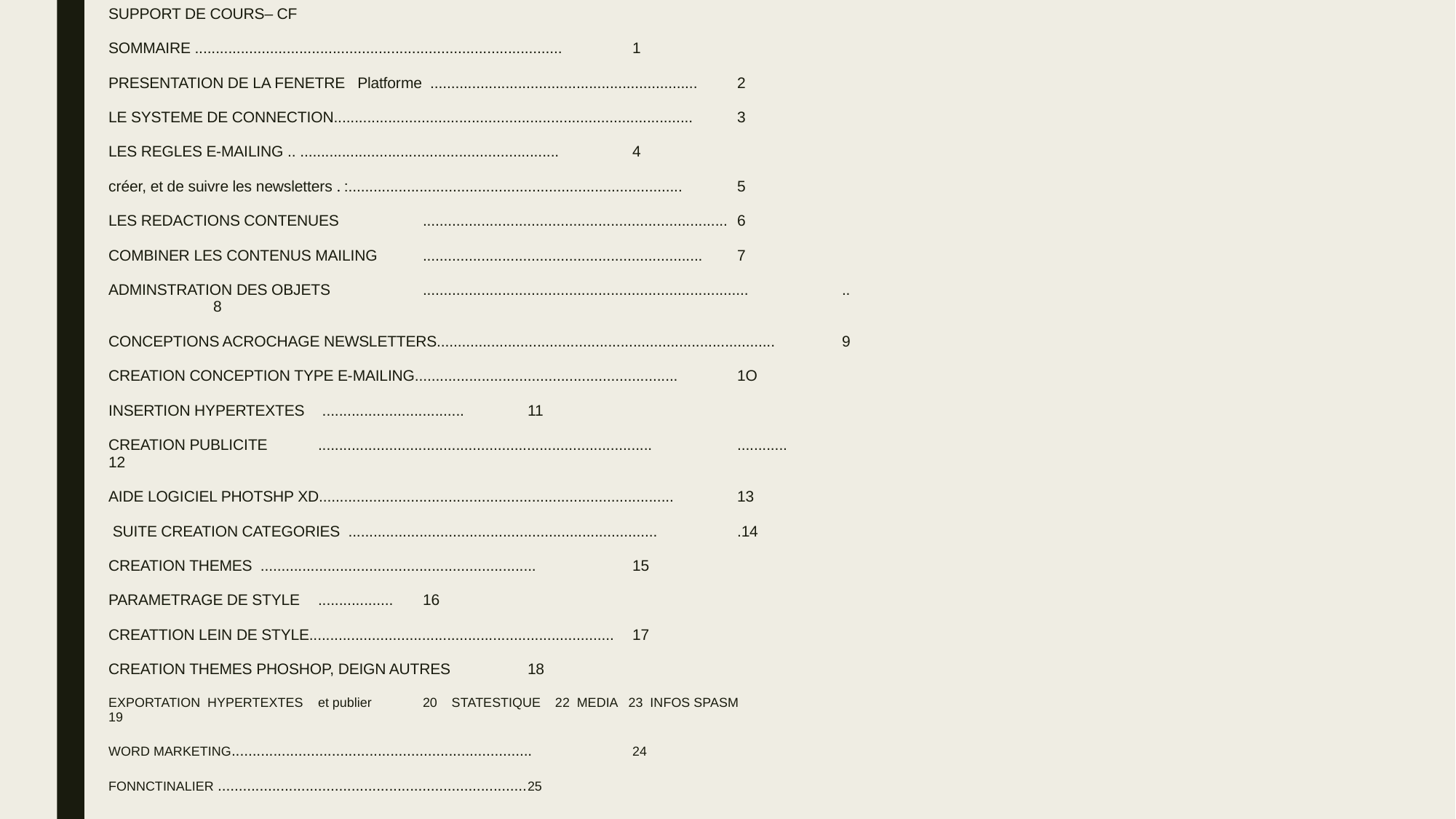

SUPPORT DE COURS– CF
SOMMAIRE ........................................................................................ 			1
PRESENTATION DE LA FENETRE   Platforme  ................................................................		2
LE SYSTEME DE CONNECTION......................................................................................		3
LES REGLES E-MAILING .. ..............................................................			4
créer, et de suivre les newsletters . :................................................................................		5
LES REDACTIONS CONTENUES	.........................................................................		6
COMBINER LES CONTENUS MAILING		...................................................................	7
ADMINSTRATION DES OBJETS	..............................................................................	.. 	8
CONCEPTIONS ACROCHAGE NEWSLETTERS.................................................................................	9
CREATION CONCEPTION TYPE E-MAILING...............................................................		1O
INSERTION HYPERTEXTES 		 ..................................		11
CREATION PUBLICITE	................................................................................	............ 		12
AIDE LOGICIEL PHOTSHP XD.....................................................................................		13
 SUITE CREATION CATEGORIES  ..........................................................................		.14
CREATION THEMES  ..................................................................			15
PARAMETRAGE DE STYLE		..................				16
CREATTION LEIN DE STYLE.........................................................................			17
CREATION THEMES PHOSHOP, DEIGN AUTRES				18
EXPORTATION  HYPERTEXTES	et publier	20    STATESTIQUE    22  MEDIA   23  INFOS SPASM 		19
WORD MARKETING........................................................................			24
FONNCTINALIER ..........................................................................			25